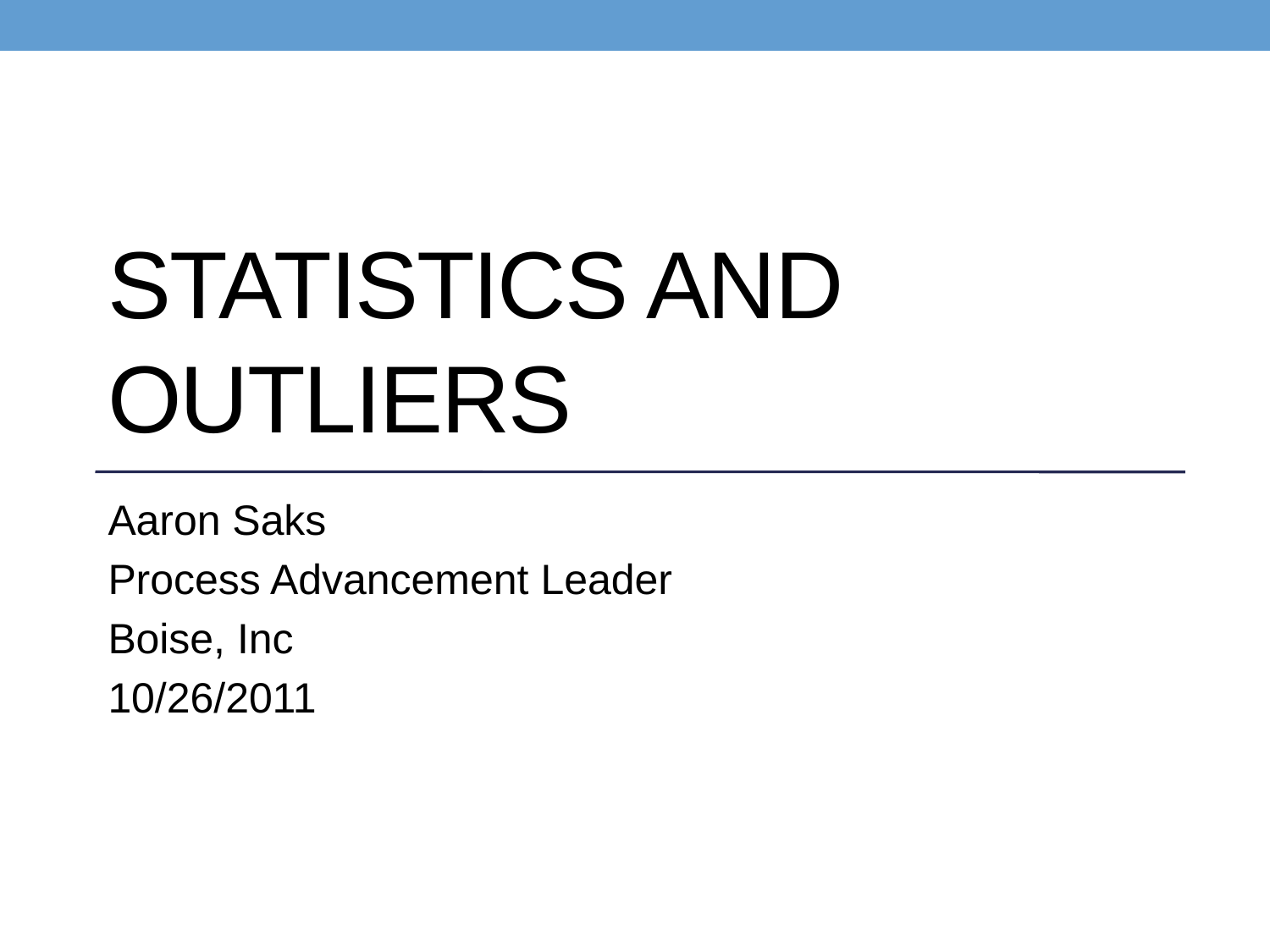

# Statistics and Outliers
Aaron Saks
Process Advancement Leader
Boise, Inc
10/26/2011